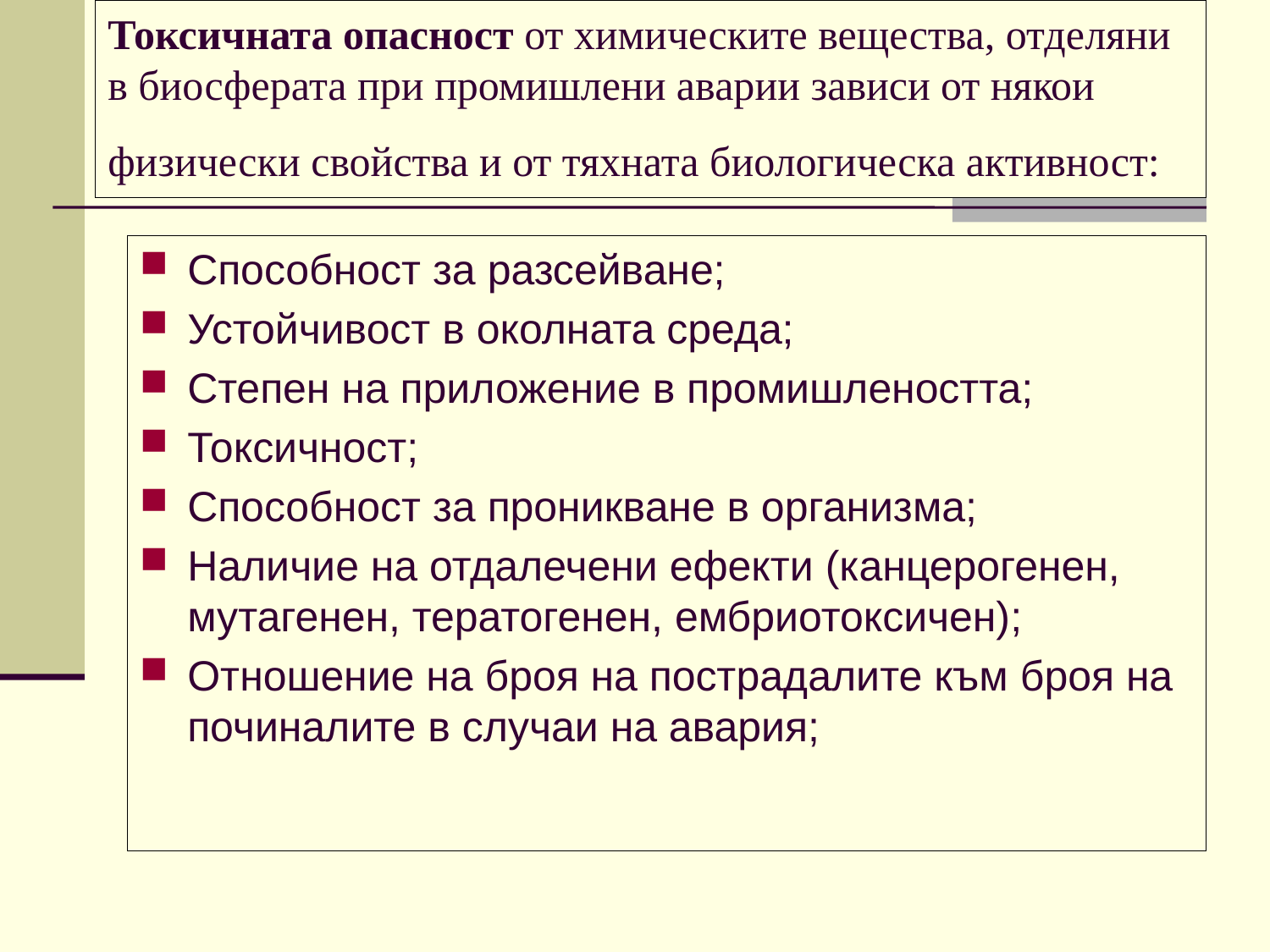

# Токсичната опасност от химическите вещества, отделяни в биосферата при промишлени аварии зависи от някои физически свойства и от тяхната биологическа активност:
Способност за разсейване;
Устойчивост в околната среда;
Степен на приложение в промишлеността;
Токсичност;
Способност за проникване в организма;
Наличие на отдалечени ефекти (канцерогенен, мутагенен, тератогенен, ембриотоксичен);
Отношение на броя на пострадалите към броя на починалите в случаи на авария;